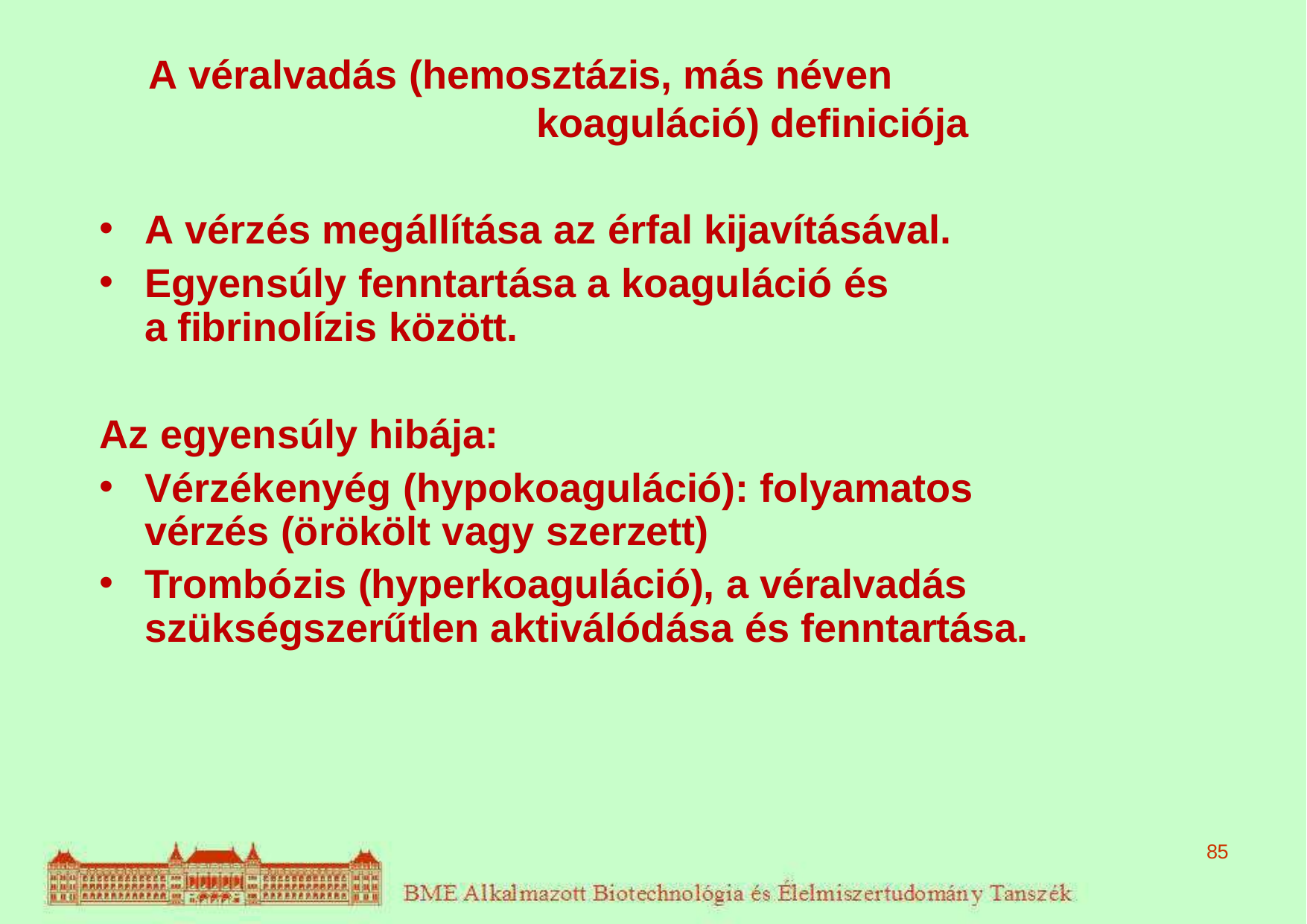

A véralvadás (hemosztázis, más néven koaguláció) definiciója

A vérzés megállítása az érfal kijavításával.
Egyensúly fenntartása a koaguláció és a fibrinolízis között.

Az egyensúly hibája:
Vérzékenyég (hypokoaguláció): folyamatos vérzés (örökölt vagy szerzett)
Trombózis (hyperkoaguláció), a véralvadás szükségszerűtlen aktiválódása és fenntartása.
85